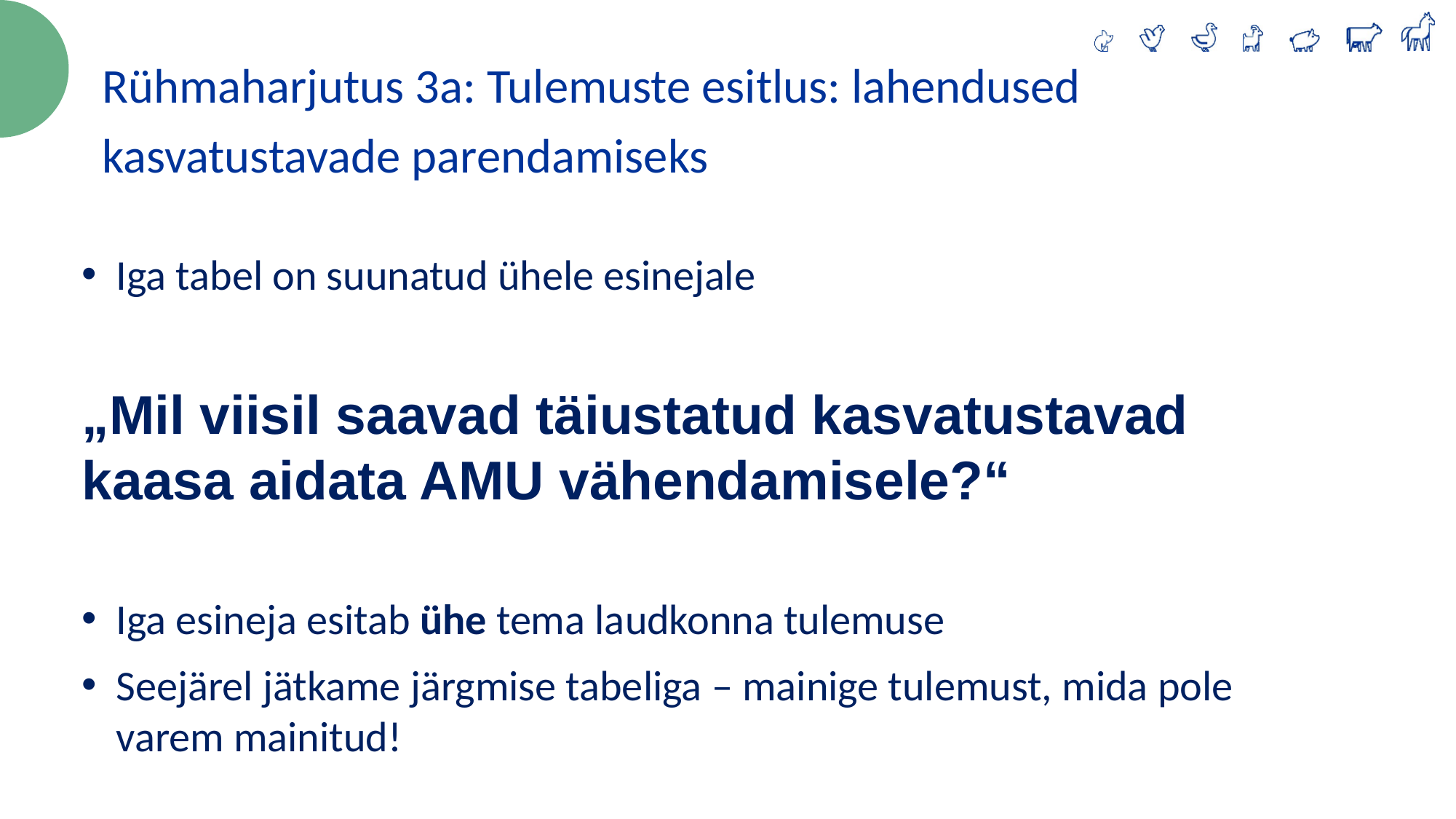

Rühmaharjutus 3a: Tulemuste esitlus: lahendused
kasvatustavade parendamiseks
Iga tabel on suunatud ühele esinejale

„Mil viisil saavad täiustatud kasvatustavad kaasa aidata AMU vähendamisele?“

Iga esineja esitab ühe tema laudkonna tulemuse
Seejärel jätkame järgmise tabeliga – mainige tulemust, mida pole varem mainitud!